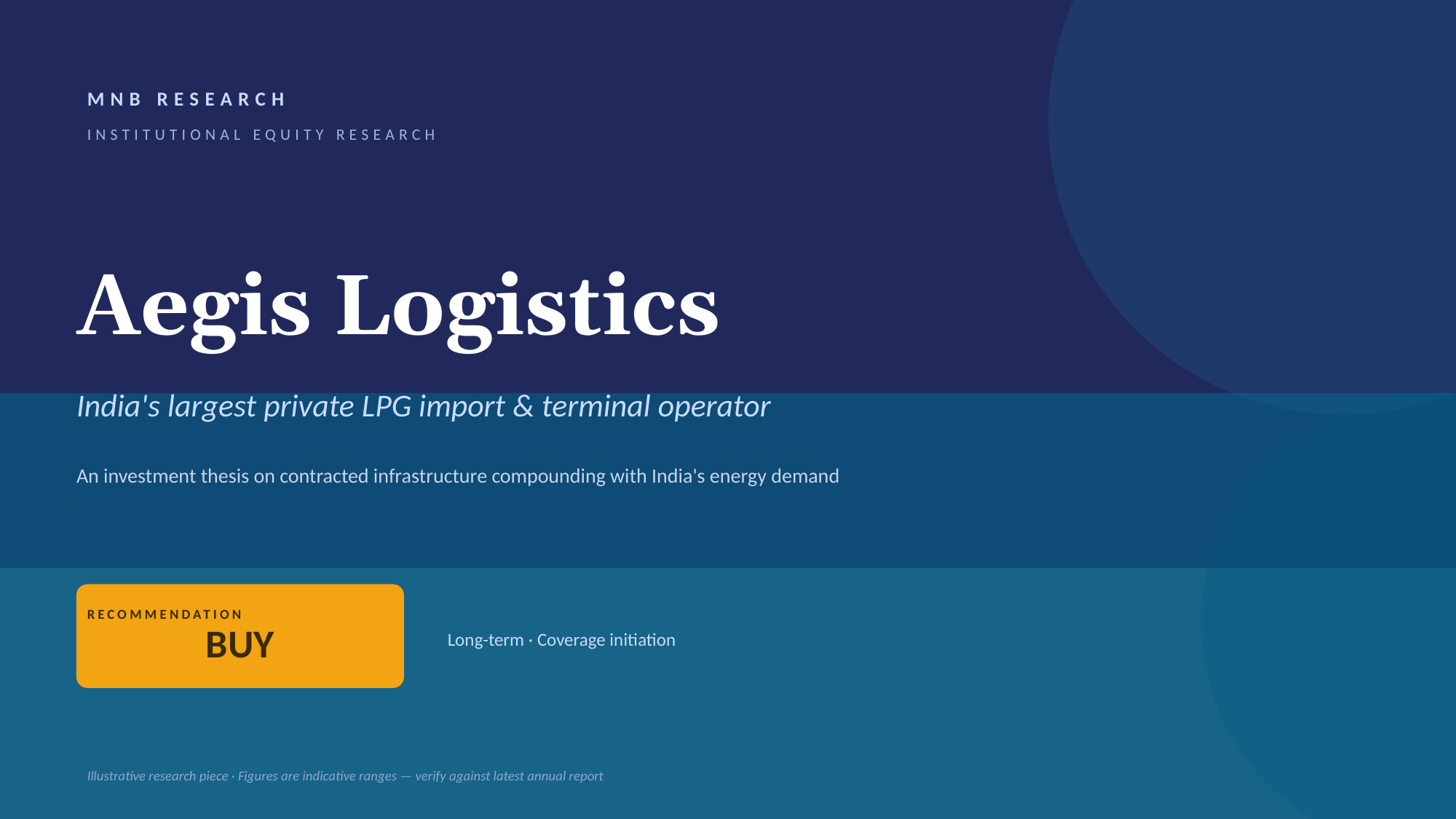

MNB RESEARCH
INSTITUTIONAL EQUITY RESEARCH
Aegis Logistics
India's largest private LPG import & terminal operator

An investment thesis on contracted infrastructure compounding with India's energy demand

RECOMMENDATION
BUY
Long-term · Coverage initiation
Illustrative research piece · Figures are indicative ranges — verify against latest annual report